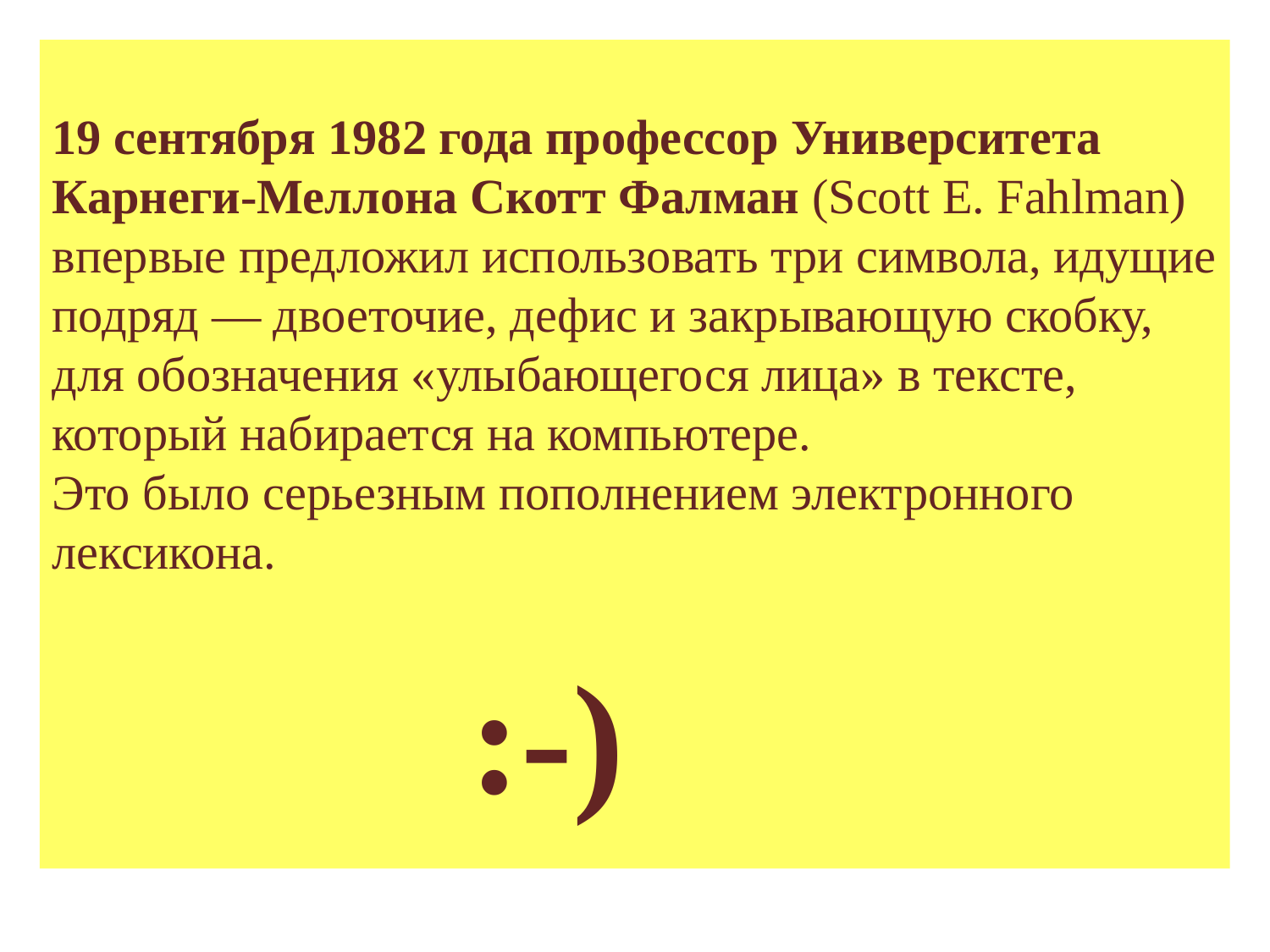

19 сентября 1982 года профессор Университета Карнеги-Меллона Скотт Фалман (Scott E. Fahlman) впервые предложил использовать три символа, идущие подряд — двоеточие, дефис и закрывающую скобку, для обозначения «улыбающегося лица» в тексте, который набирается на компьютере.
Это было серьезным пополнением электронного лексикона.

                                  :-)